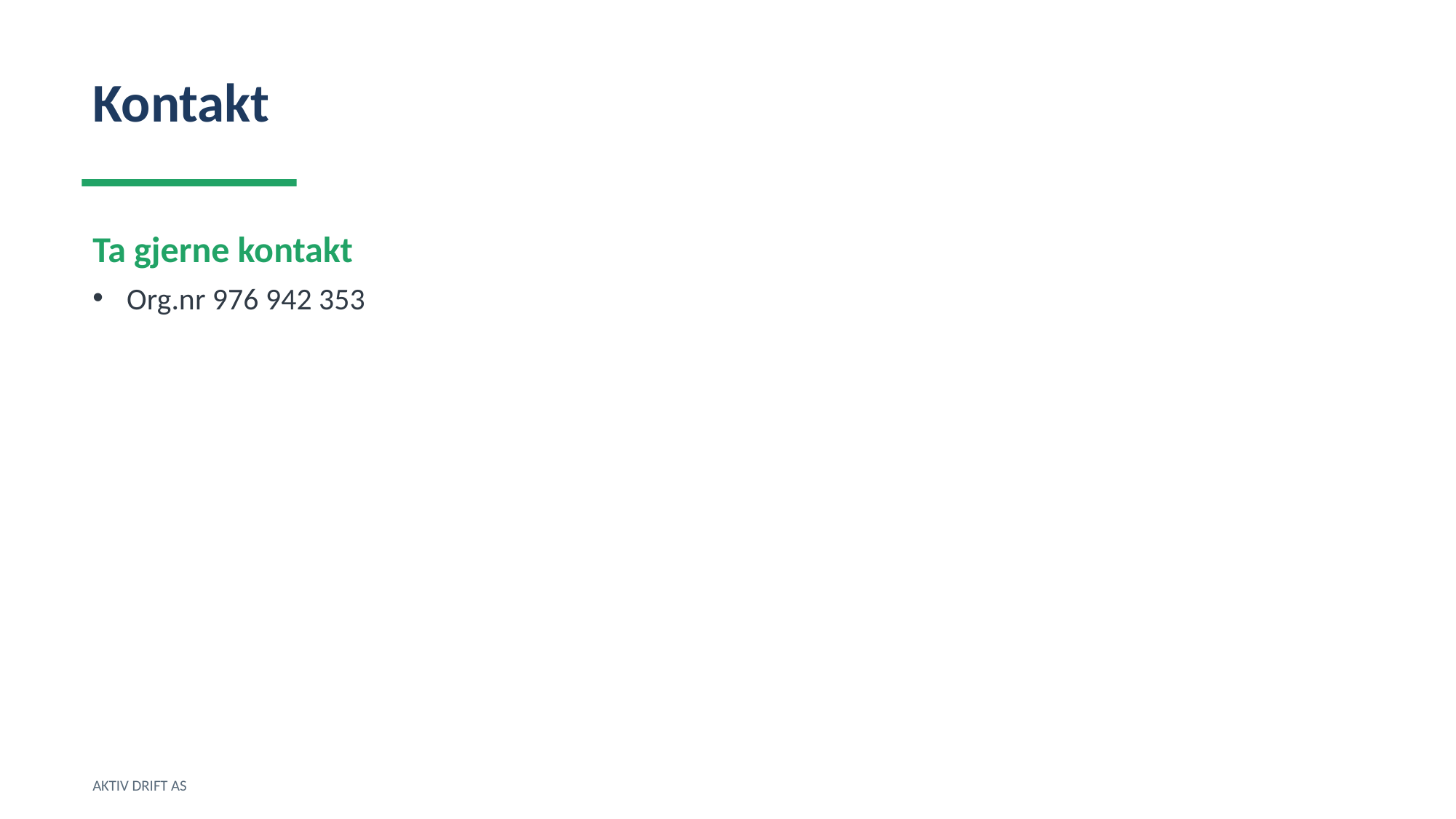

Kontakt

Ta gjerne kontakt
Org.nr 976 942 353
AKTIV DRIFT AS